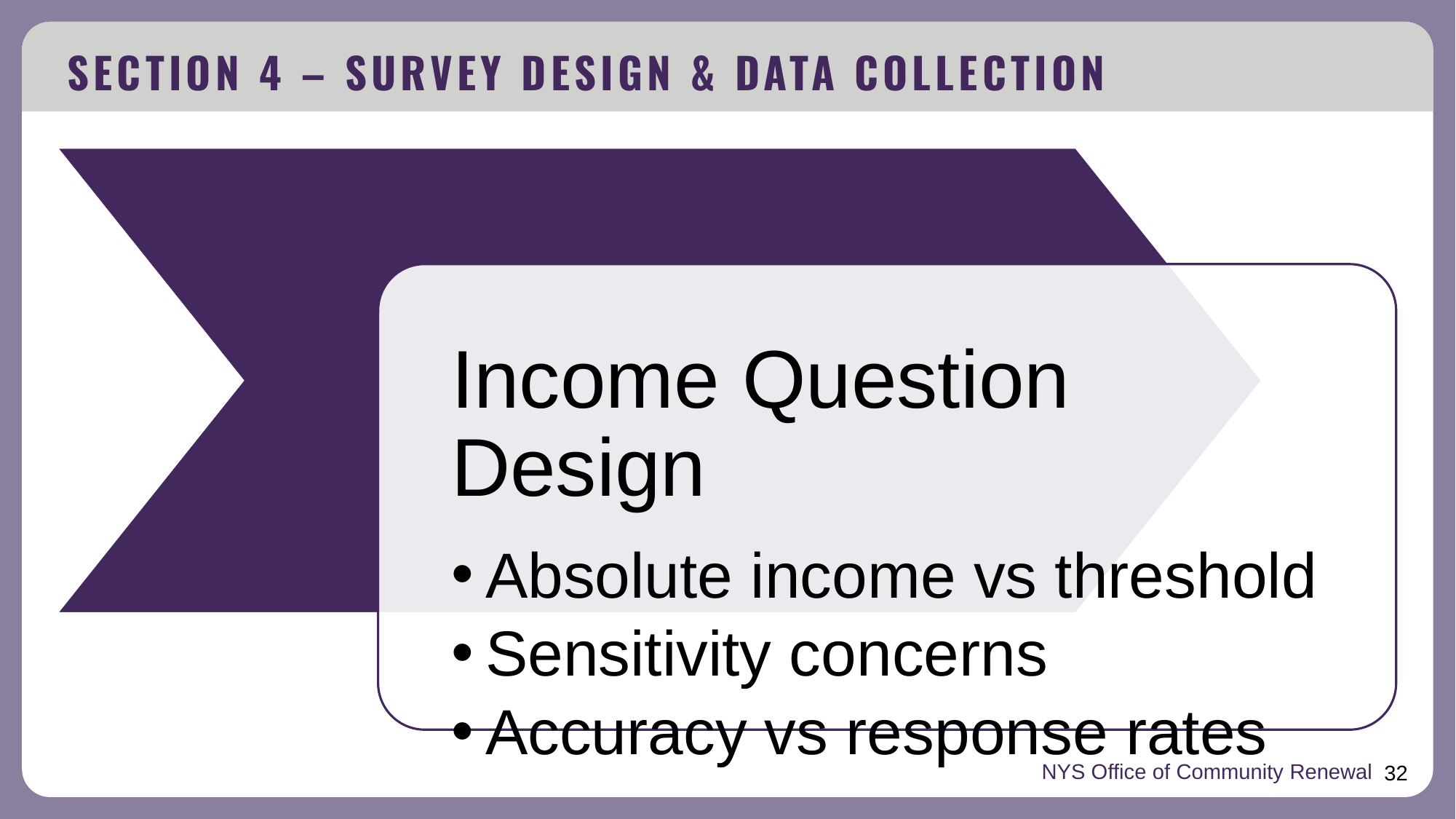

Section 4 – survey design & data collection
Income Question Design
Absolute income vs threshold
Sensitivity concerns
Accuracy vs response rates